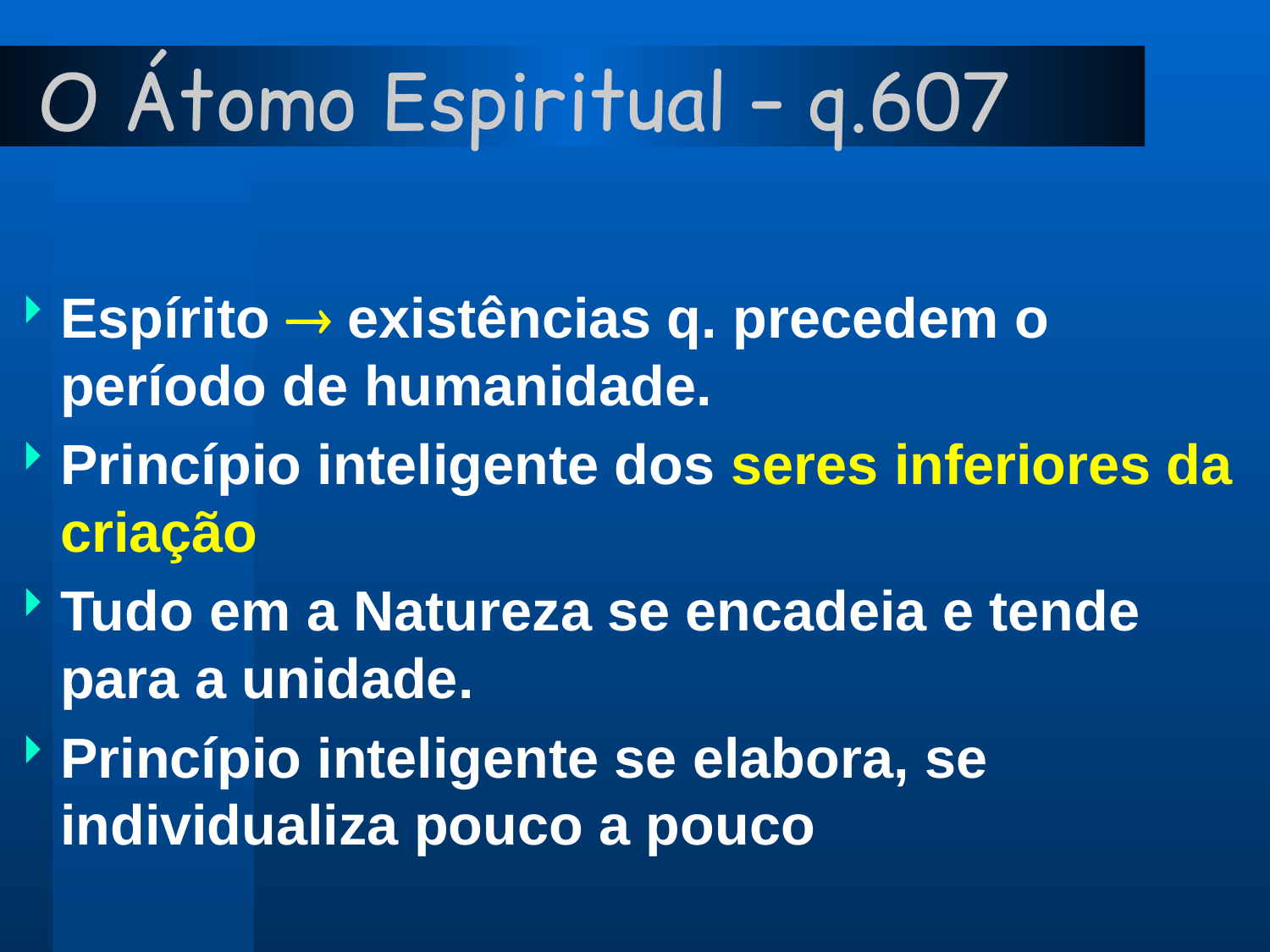

# O Átomo Espiritual – q.607

Espírito → existências q. precedem o período de humanidade.
Princípio inteligente dos seres inferiores da criação
Tudo em a Natureza se encadeia e tende para a unidade.
Princípio inteligente se elabora, se individualiza pouco a pouco